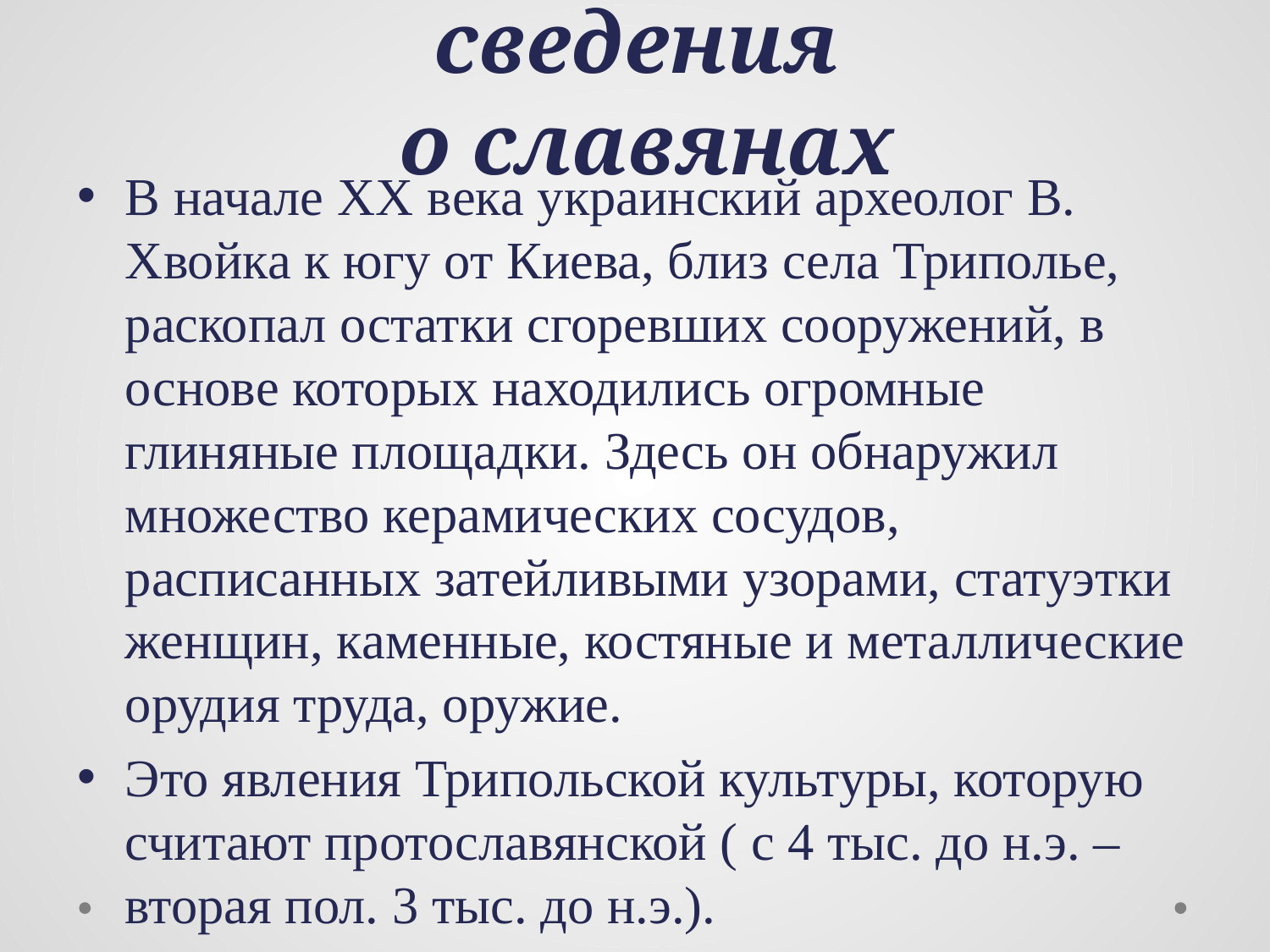

# Археологические сведения о славянах
В начале XX века украинский археолог В. Хвойка к югу от Киева, близ села Триполье, раскопал остатки сгоревших сооружений, в основе которых находились огромные глиняные площадки. Здесь он обнаружил множество керамических сосудов, расписанных затейливыми узорами, статуэтки женщин, каменные, костяные и металлические орудия труда, оружие.
Это явления Трипольской культуры, которую считают протославянской ( с 4 тыс. до н.э. – вторая пол. 3 тыс. до н.э.).